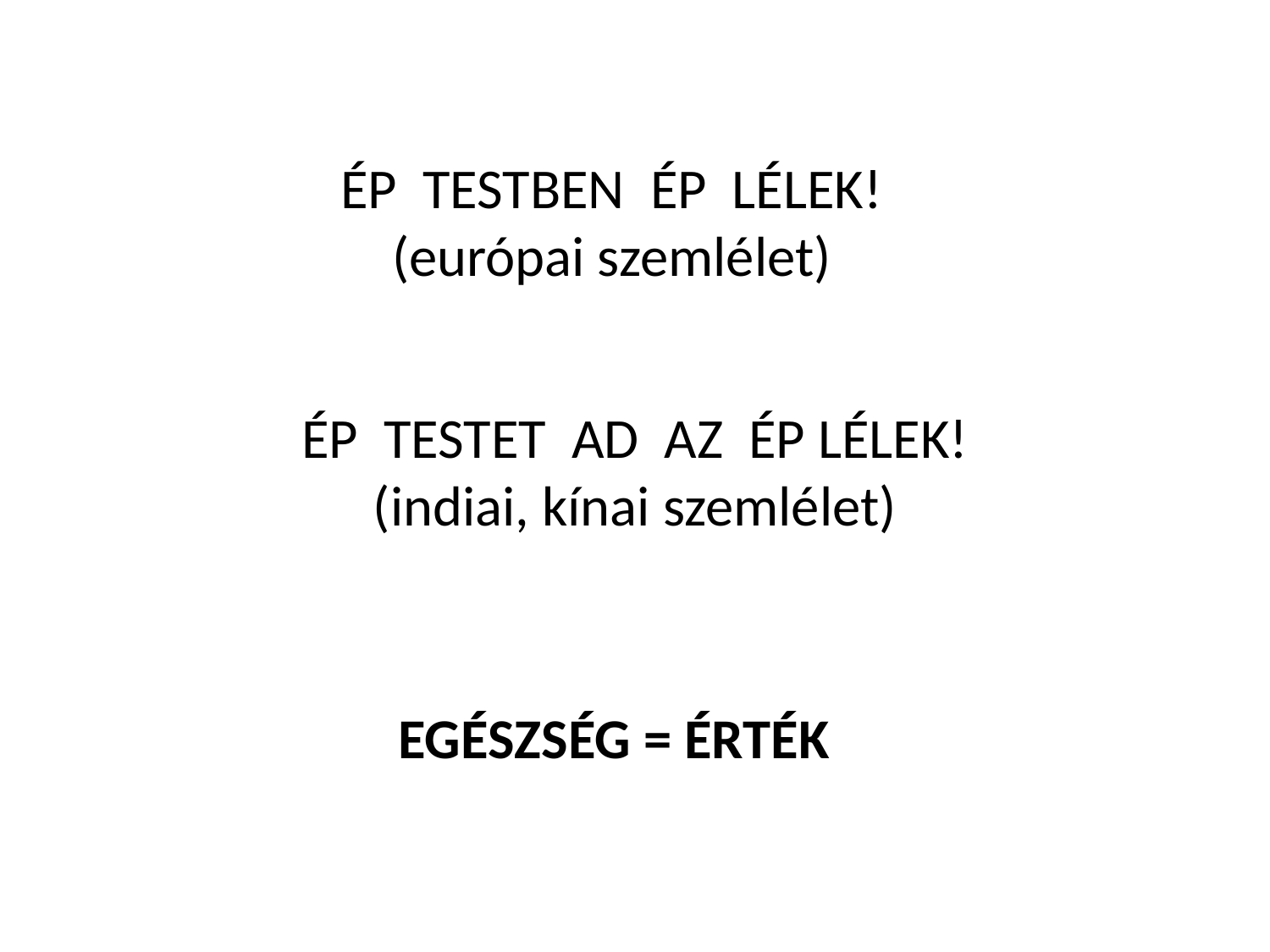

ÉP  TESTBEN  ÉP  LÉLEK!
(európai szemlélet)
ÉP  TESTET  AD  AZ  ÉP LÉLEK!
(indiai, kínai szemlélet)
EGÉSZSÉG = ÉRTÉK